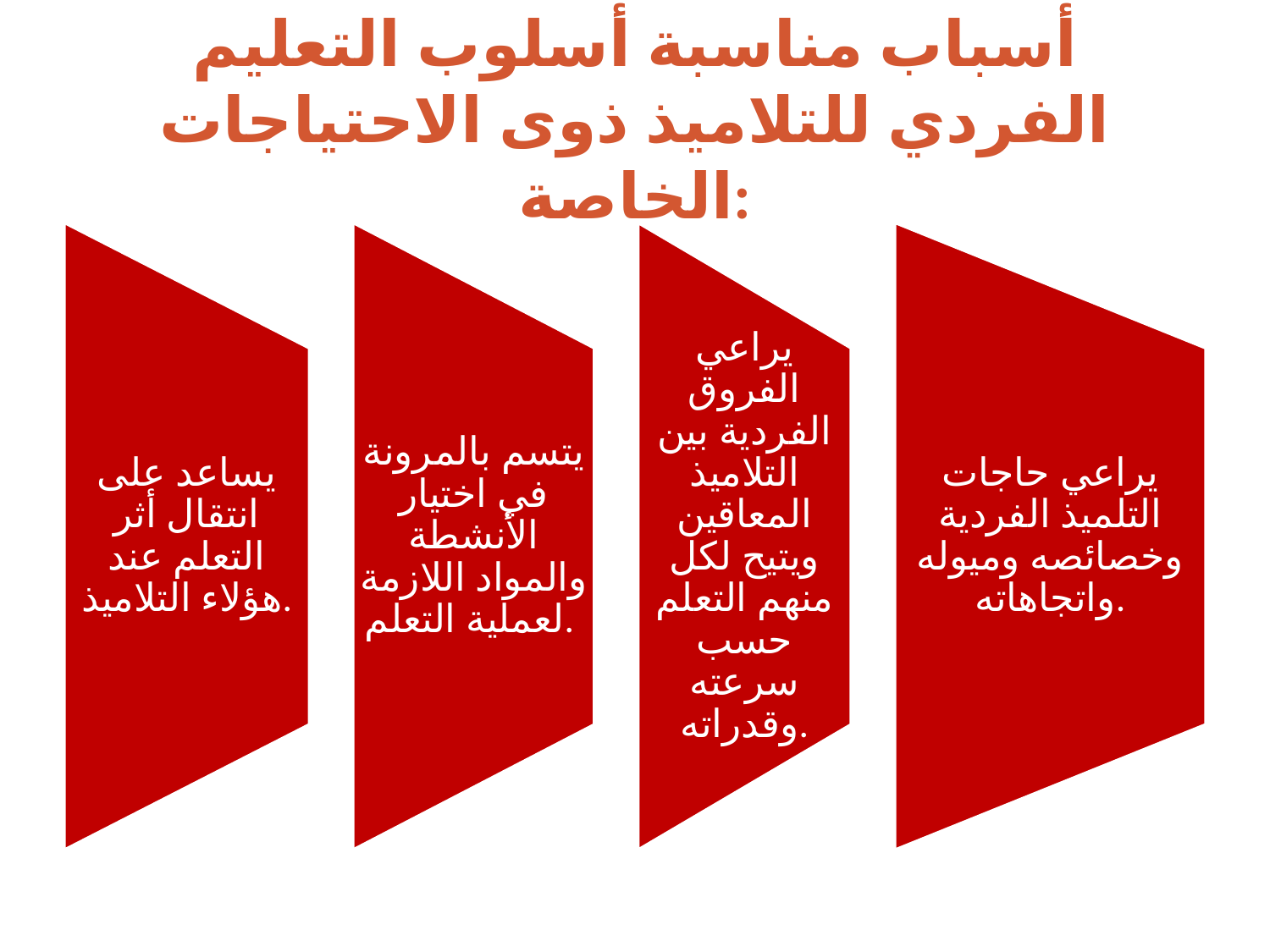

# أسباب مناسبة أسلوب التعليم الفردي للتلاميذ ذوى الاحتياجات الخاصة:
يساعد على انتقال أثر التعلم عند هؤلاء التلاميذ.
يتسم بالمرونة في اختيار الأنشطة والمواد اللازمة لعملية التعلم.
يراعي الفروق الفردية بين التلاميذ المعاقين ويتيح لكل منهم التعلم حسب سرعته وقدراته.
يراعي حاجات التلميذ الفردية وخصائصه وميوله واتجاهاته.